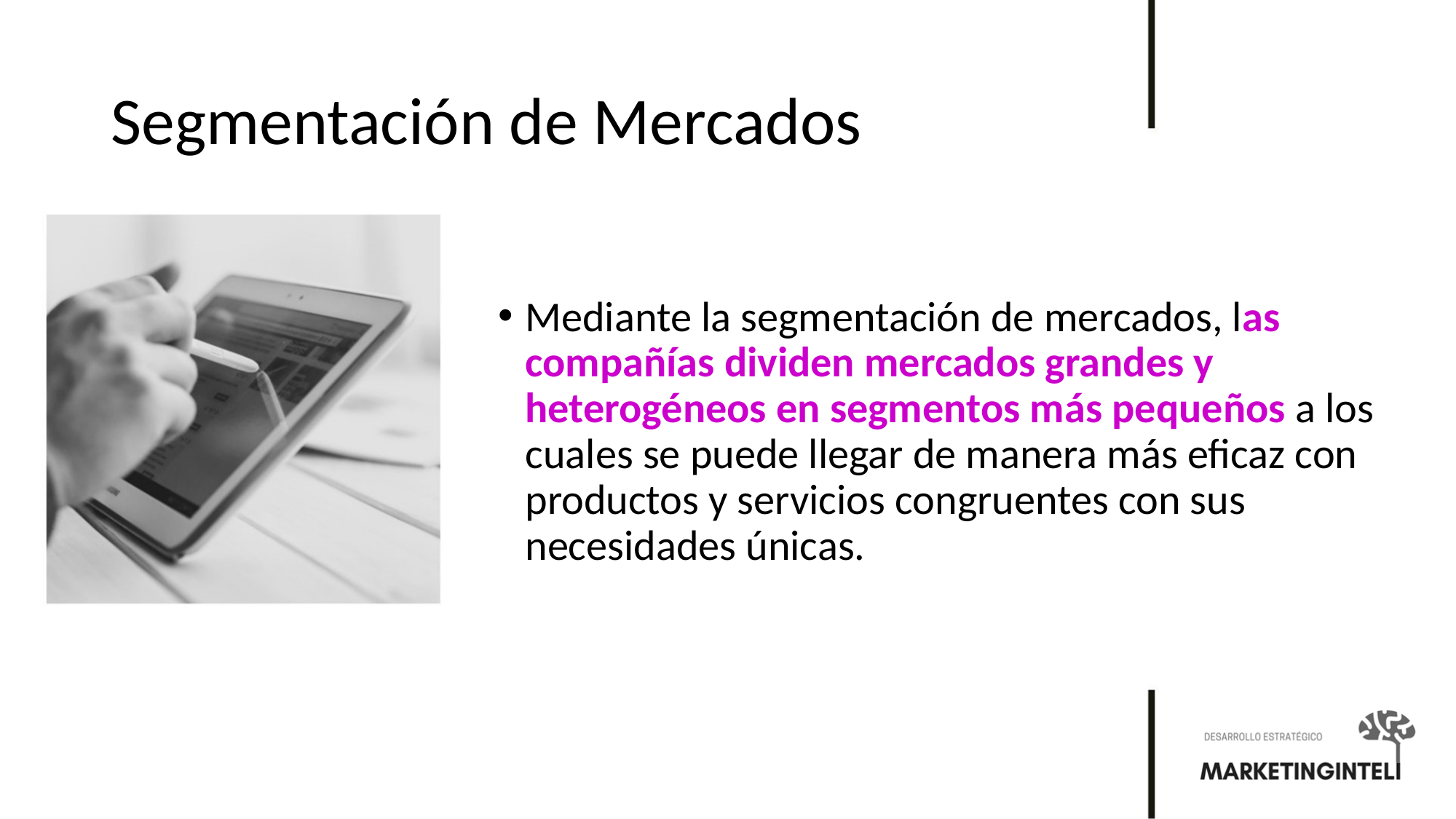

# Segmentación de Mercados
Mediante la segmentación de mercados, las compañías dividen mercados grandes y heterogéneos en segmentos más pequeños a los cuales se puede llegar de manera más eficaz con productos y servicios congruentes con sus necesidades únicas.